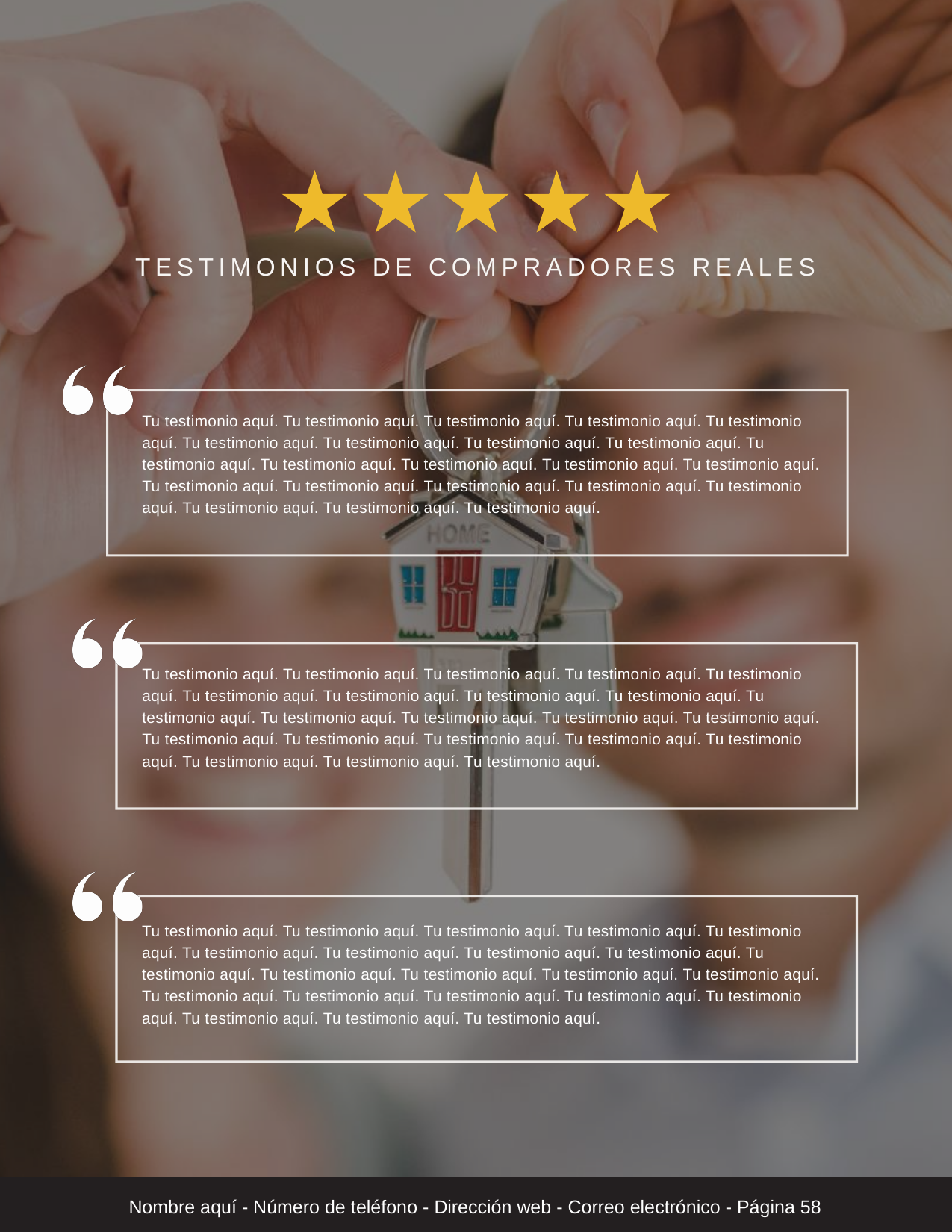

TESTIMONIOS DE COMPRADORES REALES

Tu testimonio aquí. Tu testimonio aquí. Tu testimonio aquí. Tu testimonio aquí. Tu testimonio aquí. Tu testimonio aquí. Tu testimonio aquí. Tu testimonio aquí. Tu testimonio aquí. Tu testimonio aquí. Tu testimonio aquí. Tu testimonio aquí. Tu testimonio aquí. Tu testimonio aquí. Tu testimonio aquí. Tu testimonio aquí. Tu testimonio aquí. Tu testimonio aquí. Tu testimonio aquí. Tu testimonio aquí. Tu testimonio aquí. Tu testimonio aquí.

Tu testimonio aquí. Tu testimonio aquí. Tu testimonio aquí. Tu testimonio aquí. Tu testimonio aquí. Tu testimonio aquí. Tu testimonio aquí. Tu testimonio aquí. Tu testimonio aquí. Tu testimonio aquí. Tu testimonio aquí. Tu testimonio aquí. Tu testimonio aquí. Tu testimonio aquí. Tu testimonio aquí. Tu testimonio aquí. Tu testimonio aquí. Tu testimonio aquí. Tu testimonio aquí. Tu testimonio aquí. Tu testimonio aquí. Tu testimonio aquí.

Tu testimonio aquí. Tu testimonio aquí. Tu testimonio aquí. Tu testimonio aquí. Tu testimonio aquí. Tu testimonio aquí. Tu testimonio aquí. Tu testimonio aquí. Tu testimonio aquí. Tu testimonio aquí. Tu testimonio aquí. Tu testimonio aquí. Tu testimonio aquí. Tu testimonio aquí. Tu testimonio aquí. Tu testimonio aquí. Tu testimonio aquí. Tu testimonio aquí. Tu testimonio aquí. Tu testimonio aquí. Tu testimonio aquí. Tu testimonio aquí.

Nombre aquí - Número de teléfono - Dirección web - Correo electrónico - Página 58